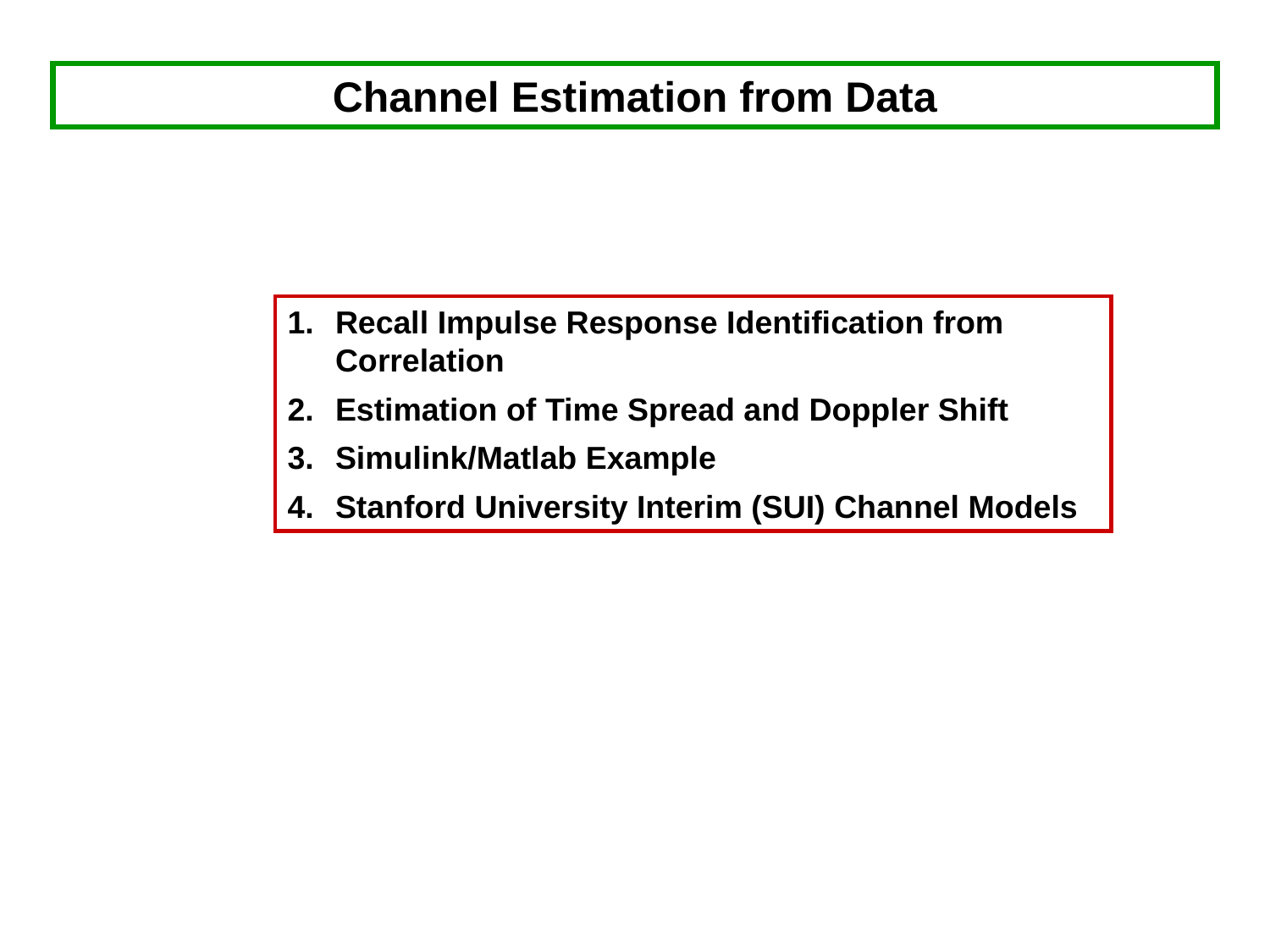

Channel Estimation from Data
Recall Impulse Response Identification from Correlation
Estimation of Time Spread and Doppler Shift
Simulink/Matlab Example
Stanford University Interim (SUI) Channel Models